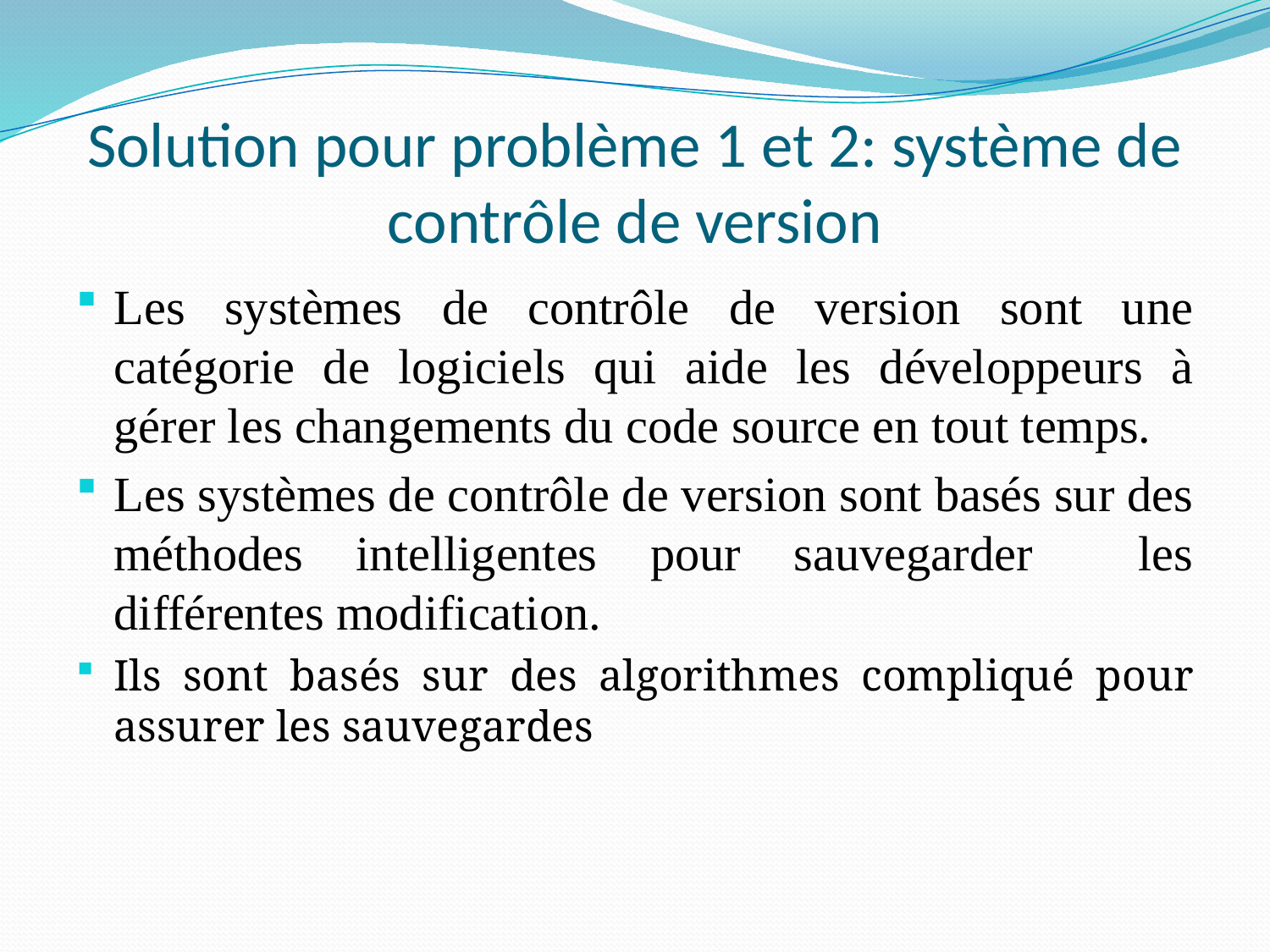

# Solution pour problème 1 et 2: système de contrôle de version
Les systèmes de contrôle de version sont une catégorie de logiciels qui aide les développeurs à gérer les changements du code source en tout temps.
Les systèmes de contrôle de version sont basés sur des méthodes intelligentes pour sauvegarder  les différentes modification.
Ils sont basés sur des algorithmes compliqué pour assurer les sauvegardes